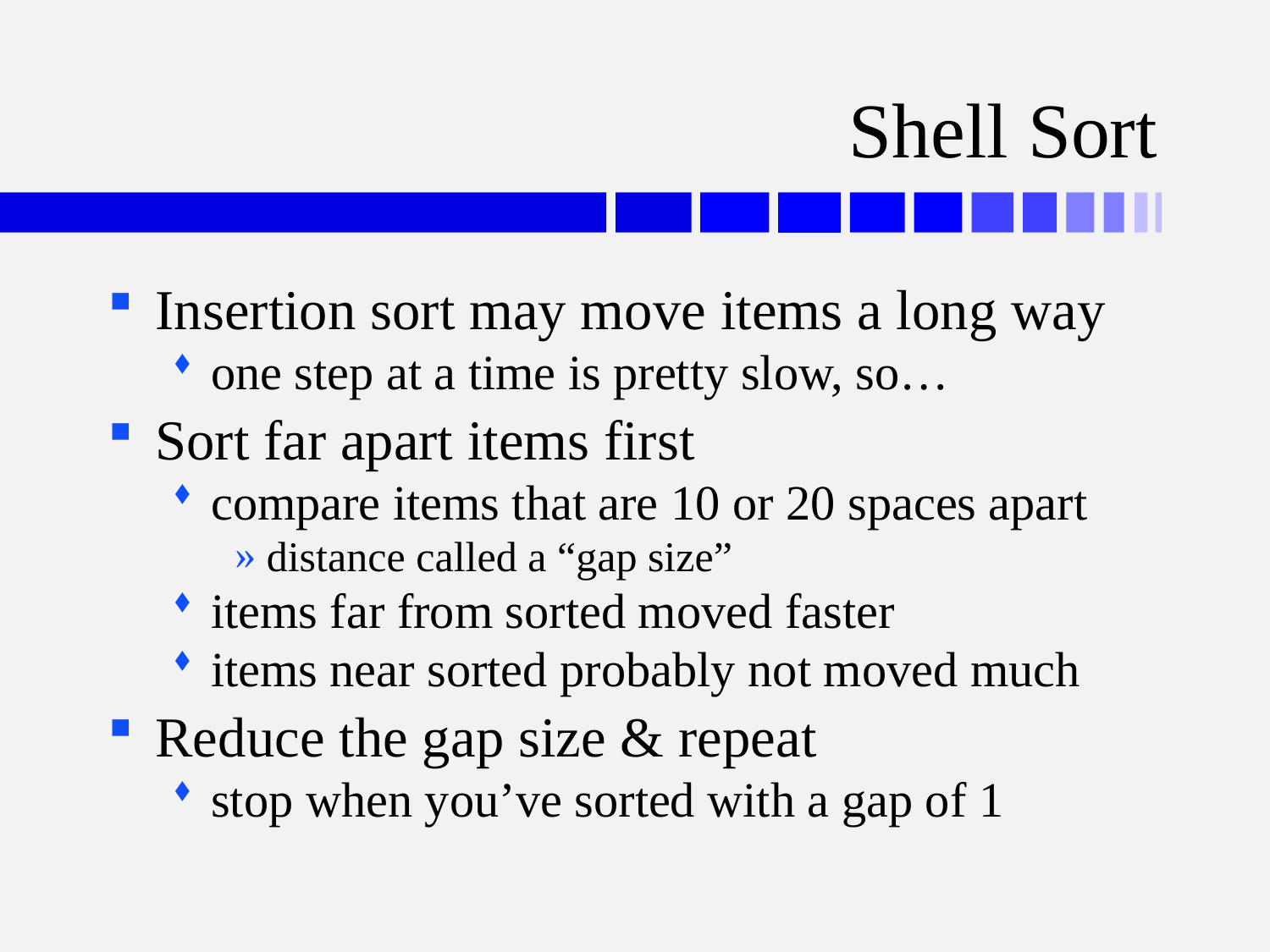

# Shell Sort
Insertion sort may move items a long way
one step at a time is pretty slow, so…
Sort far apart items first
compare items that are 10 or 20 spaces apart
distance called a “gap size”
items far from sorted moved faster
items near sorted probably not moved much
Reduce the gap size & repeat
stop when you’ve sorted with a gap of 1